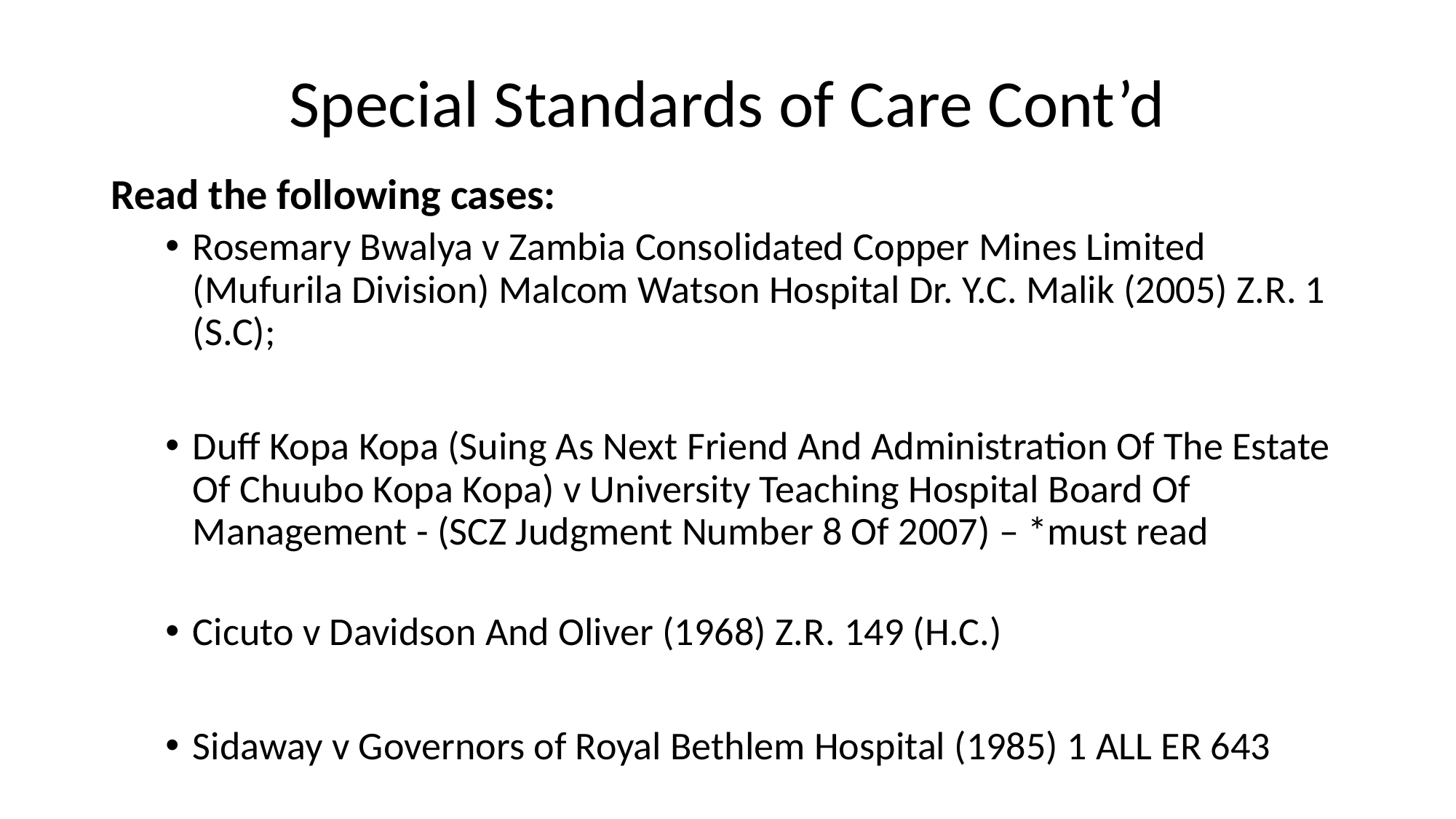

# Special Standards of Care Cont’d
Read the following cases:
Rosemary Bwalya v Zambia Consolidated Copper Mines Limited (Mufurila Division) Malcom Watson Hospital Dr. Y.C. Malik (2005) Z.R. 1 (S.C);

Duff Kopa Kopa (Suing As Next Friend And Administration Of The Estate Of Chuubo Kopa Kopa) v University Teaching Hospital Board Of Management - (SCZ Judgment Number 8 Of 2007) – *must read

Cicuto v Davidson And Oliver (1968) Z.R. 149 (H.C.)

Sidaway v Governors of Royal Bethlem Hospital (1985) 1 ALL ER 643